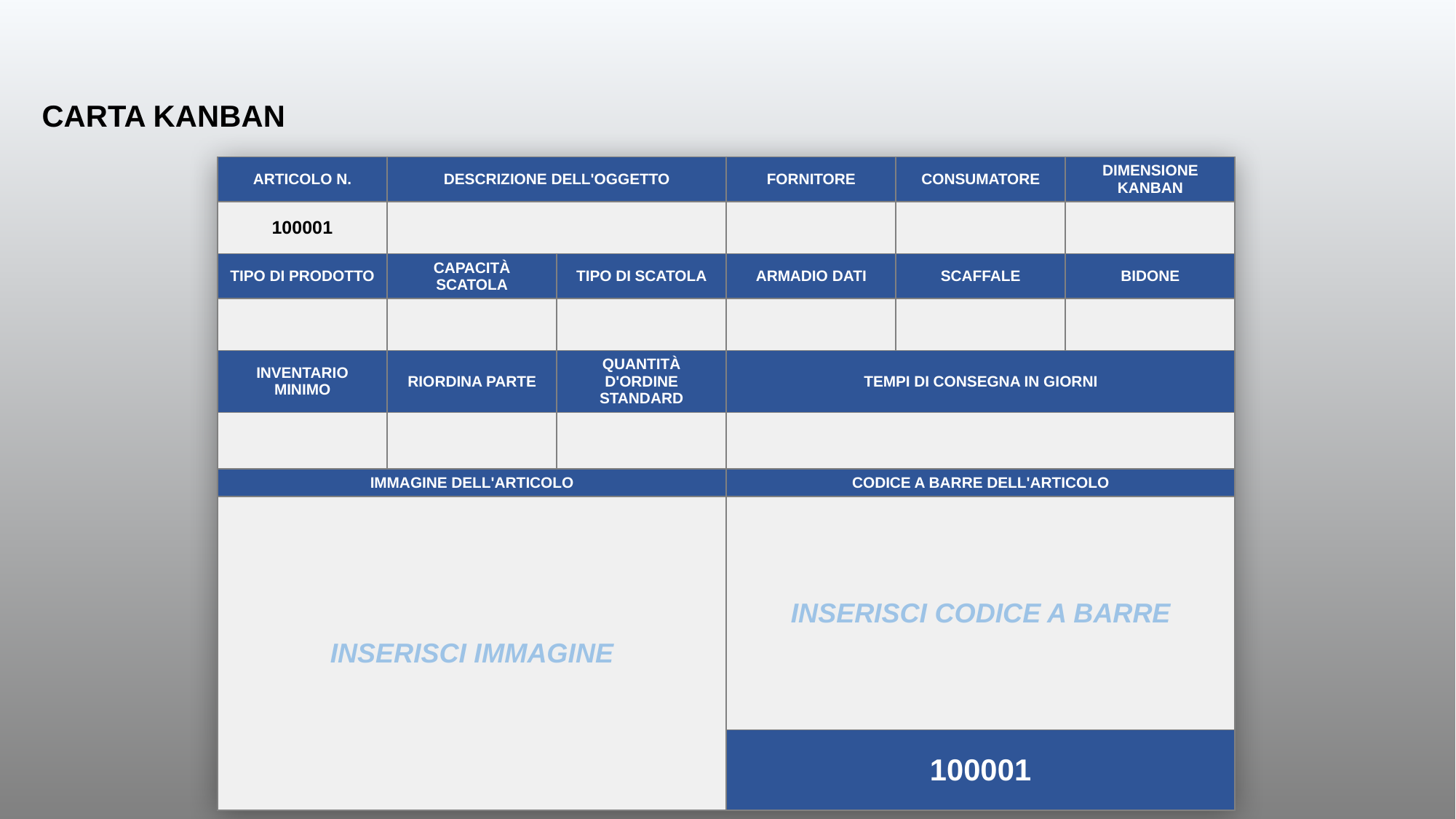

CARTA KANBAN
| ARTICOLO N. | DESCRIZIONE DELL'OGGETTO |  | FORNITORE | CONSUMATORE | DIMENSIONE KANBAN |
| --- | --- | --- | --- | --- | --- |
| 100001 |  |  |  |  |  |
| TIPO DI PRODOTTO | CAPACITÀ SCATOLA | TIPO DI SCATOLA | ARMADIO DATI | SCAFFALE | BIDONE |
|  |  |  |  |  |  |
| INVENTARIO MINIMO | RIORDINA PARTE | QUANTITÀ D'ORDINE STANDARD | TEMPI DI CONSEGNA IN GIORNI |  |  |
|  |  |  |  |  |  |
| IMMAGINE DELL'ARTICOLO |  |  | CODICE A BARRE DELL'ARTICOLO |  |  |
| INSERISCI IMMAGINE |  |  | INSERISCI CODICE A BARRE |  |  |
|  |  |  | 100001 |  |  |